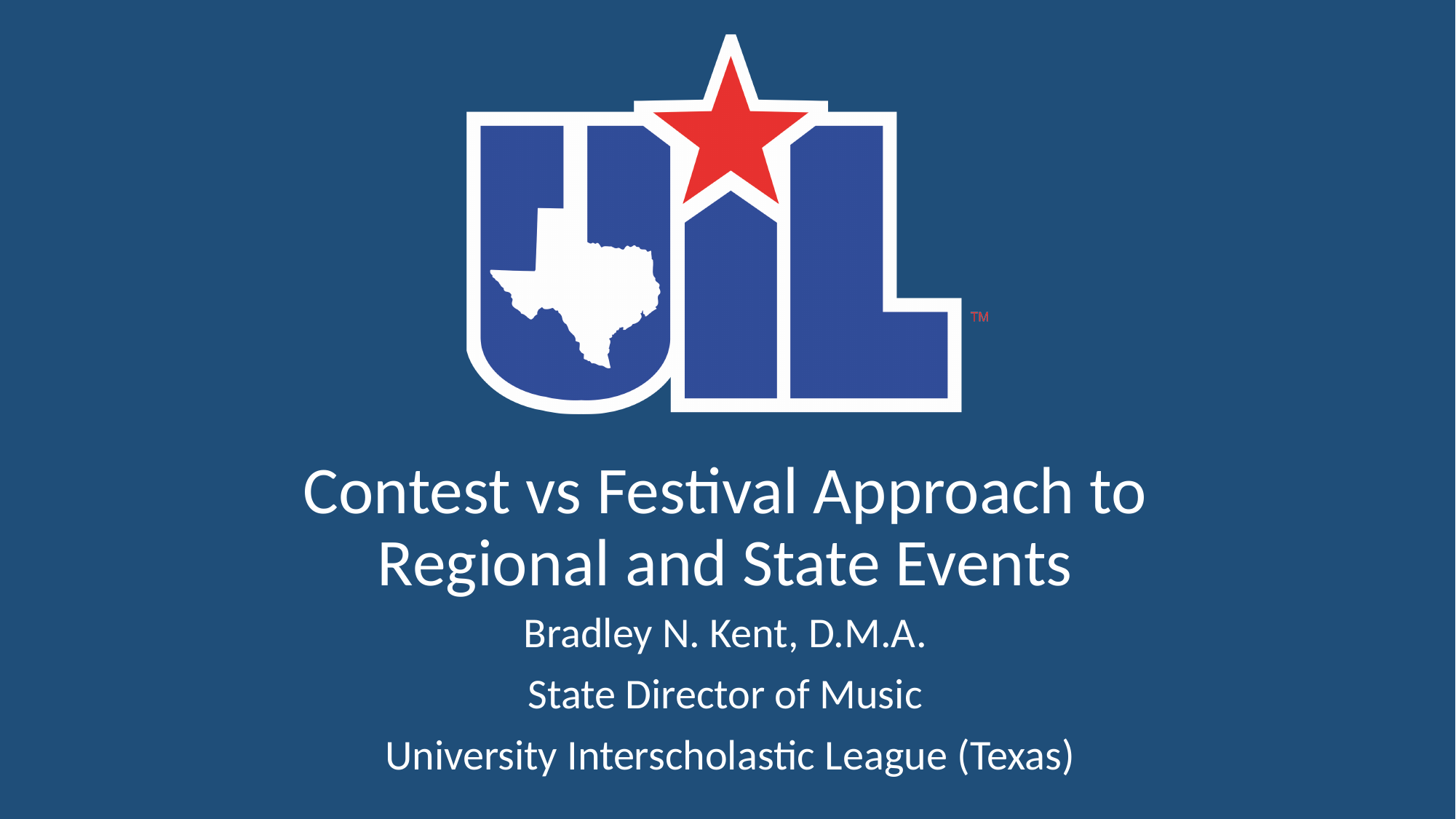

# Contest vs Festival Approach to Regional and State Events
Bradley N. Kent, D.M.A.
State Director of Music
 University Interscholastic League (Texas)